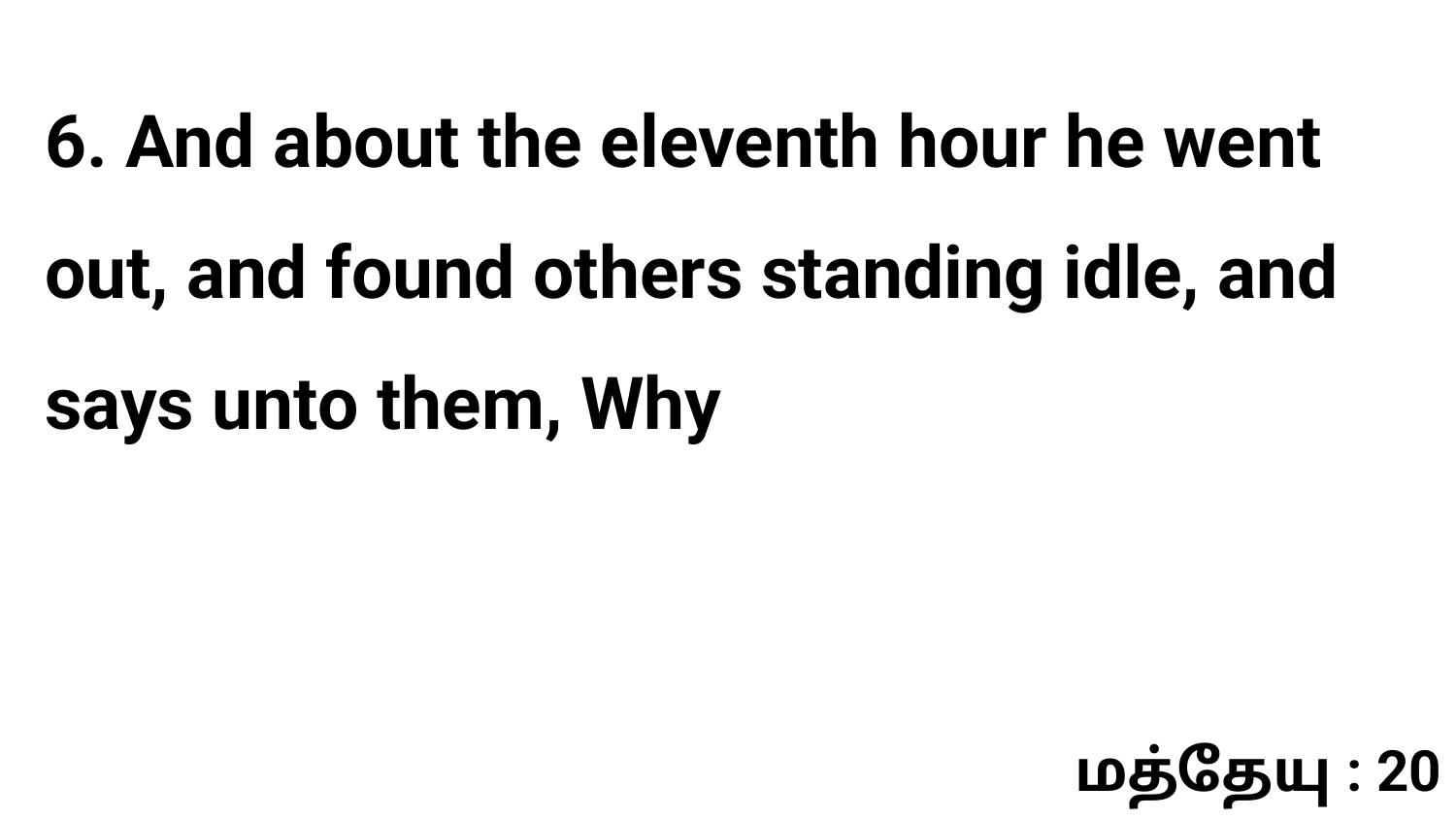

6. And about the eleventh hour he went out, and found others standing idle, and says unto them, Why
மத்தேயு : 20